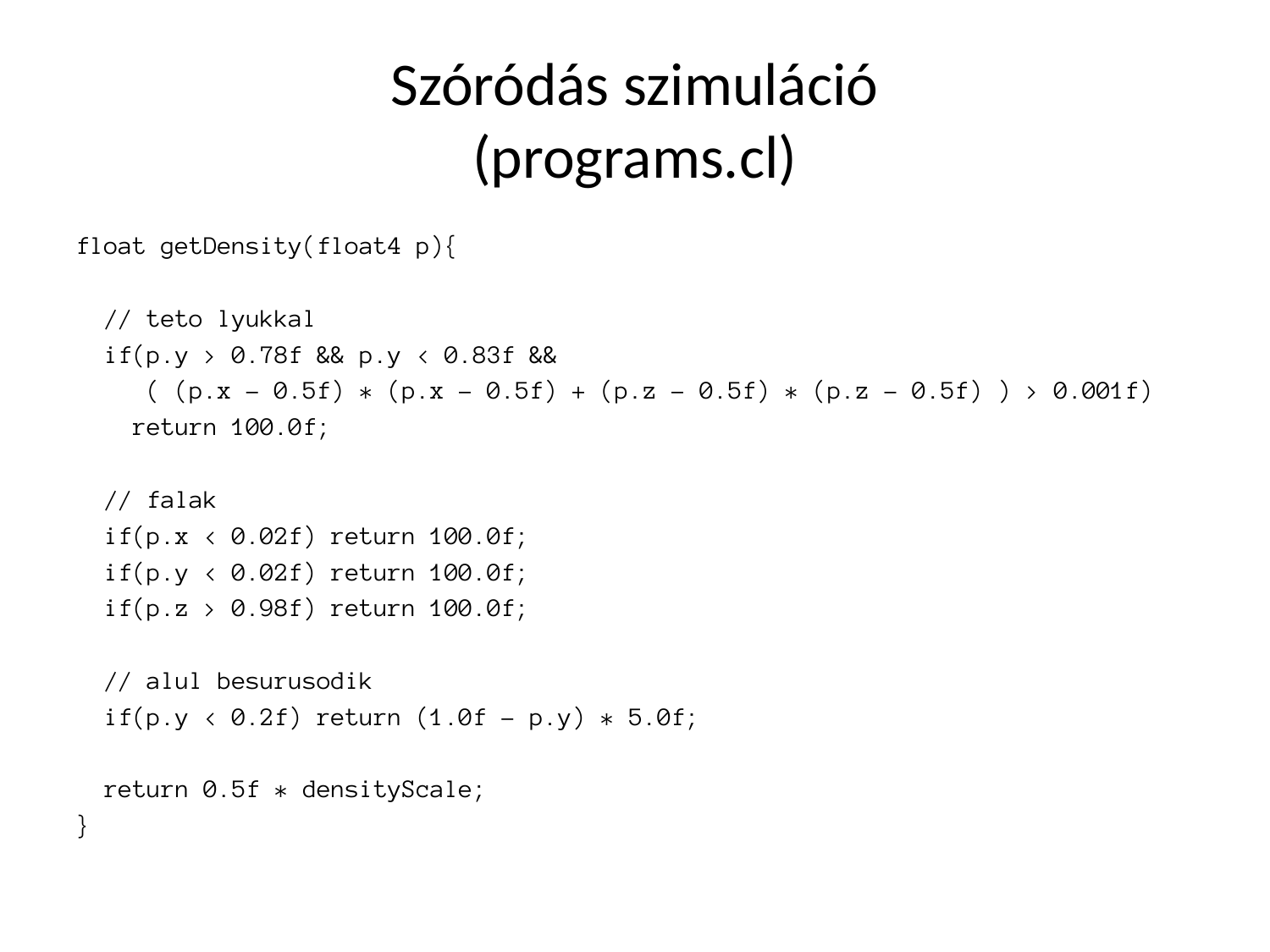

# Szóródás szimuláció (programs.cl)
float getDensity(float4 p){

  // teto lyukkal
  if(p.y > 0.78f && p.y < 0.83f &&
     ( (p.x - 0.5f) * (p.x - 0.5f) + (p.z - 0.5f) * (p.z - 0.5f) ) > 0.001f)
    return 100.0f;

  // falak
  if(p.x < 0.02f) return 100.0f;
  if(p.y < 0.02f) return 100.0f;
  if(p.z > 0.98f) return 100.0f;

  // alul besurusodik
  if(p.y < 0.2f) return (1.0f - p.y) * 5.0f;

  return 0.5f * densityScale;
}